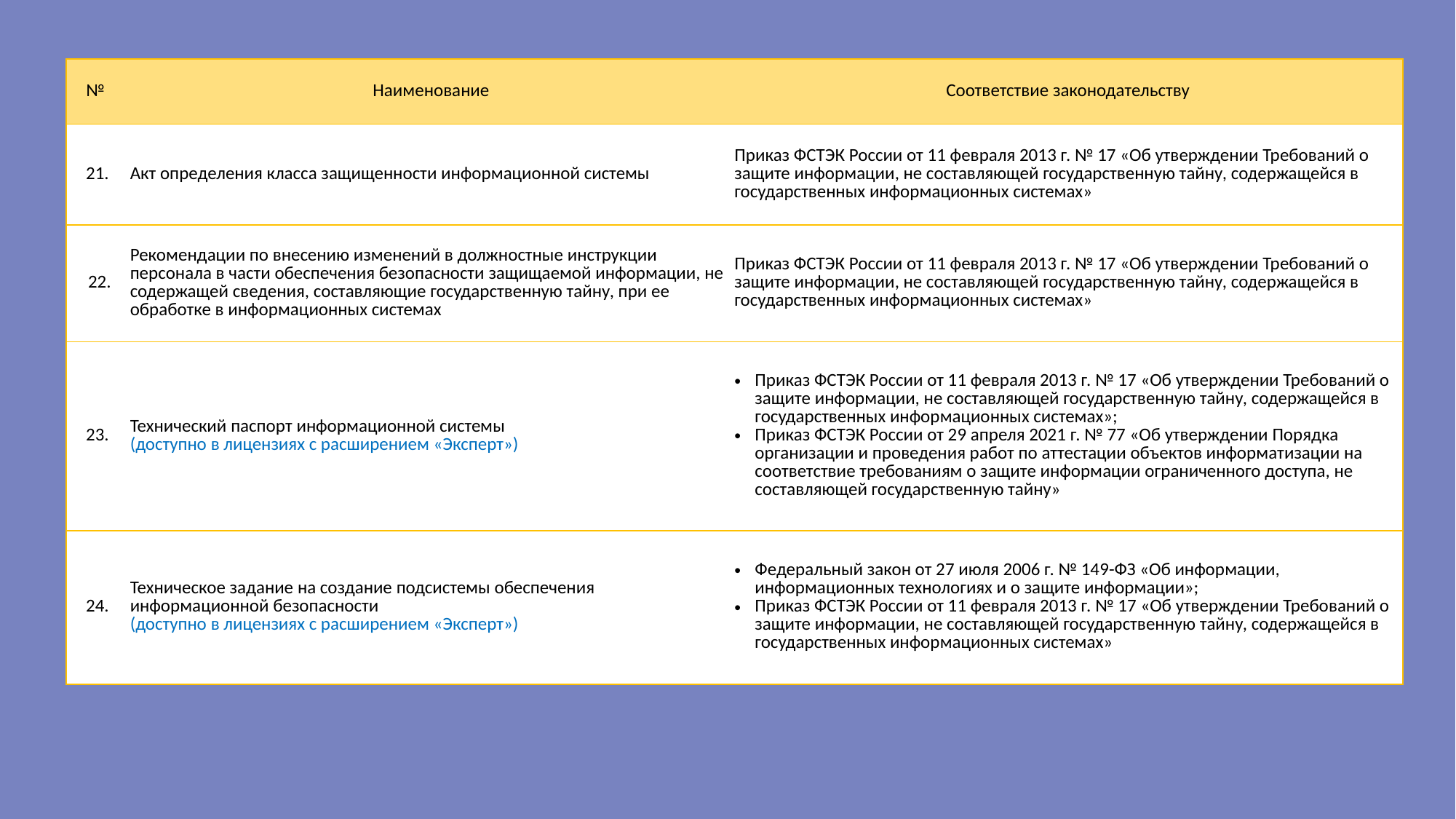

| № | Наименование | Соответствие законодательству |
| --- | --- | --- |
| 21. | Акт определения класса защищенности информационной системы | Приказ ФСТЭК России от 11 февраля 2013 г. № 17 «Об утверждении Требований о защите информации, не составляющей государственную тайну, содержащейся в государственных информационных системах» |
| 22. | Рекомендации по внесению изменений в должностные инструкции персонала в части обеспечения безопасности защищаемой информации, не содержащей сведения, составляющие государственную тайну, при ее обработке в информационных системах | Приказ ФСТЭК России от 11 февраля 2013 г. № 17 «Об утверждении Требований о защите информации, не составляющей государственную тайну, содержащейся в государственных информационных системах» |
| 23. | Технический паспорт информационной системы (доступно в лицензиях с расширением «Эксперт») | Приказ ФСТЭК России от 11 февраля 2013 г. № 17 «Об утверждении Требований о защите информации, не составляющей государственную тайну, содержащейся в государственных информационных системах»; Приказ ФСТЭК России от 29 апреля 2021 г. № 77 «Об утверждении Порядка организации и проведения работ по аттестации объектов информатизации на соответствие требованиям о защите информации ограниченного доступа, не составляющей государственную тайну» |
| 24. | Техническое задание на создание подсистемы обеспечения информационной безопасности (доступно в лицензиях с расширением «Эксперт») | Федеральный закон от 27 июля 2006 г. № 149-ФЗ «Об информации, информационных технологиях и о защите информации»; Приказ ФСТЭК России от 11 февраля 2013 г. № 17 «Об утверждении Требований о защите информации, не составляющей государственную тайну, содержащейся в государственных информационных системах» |